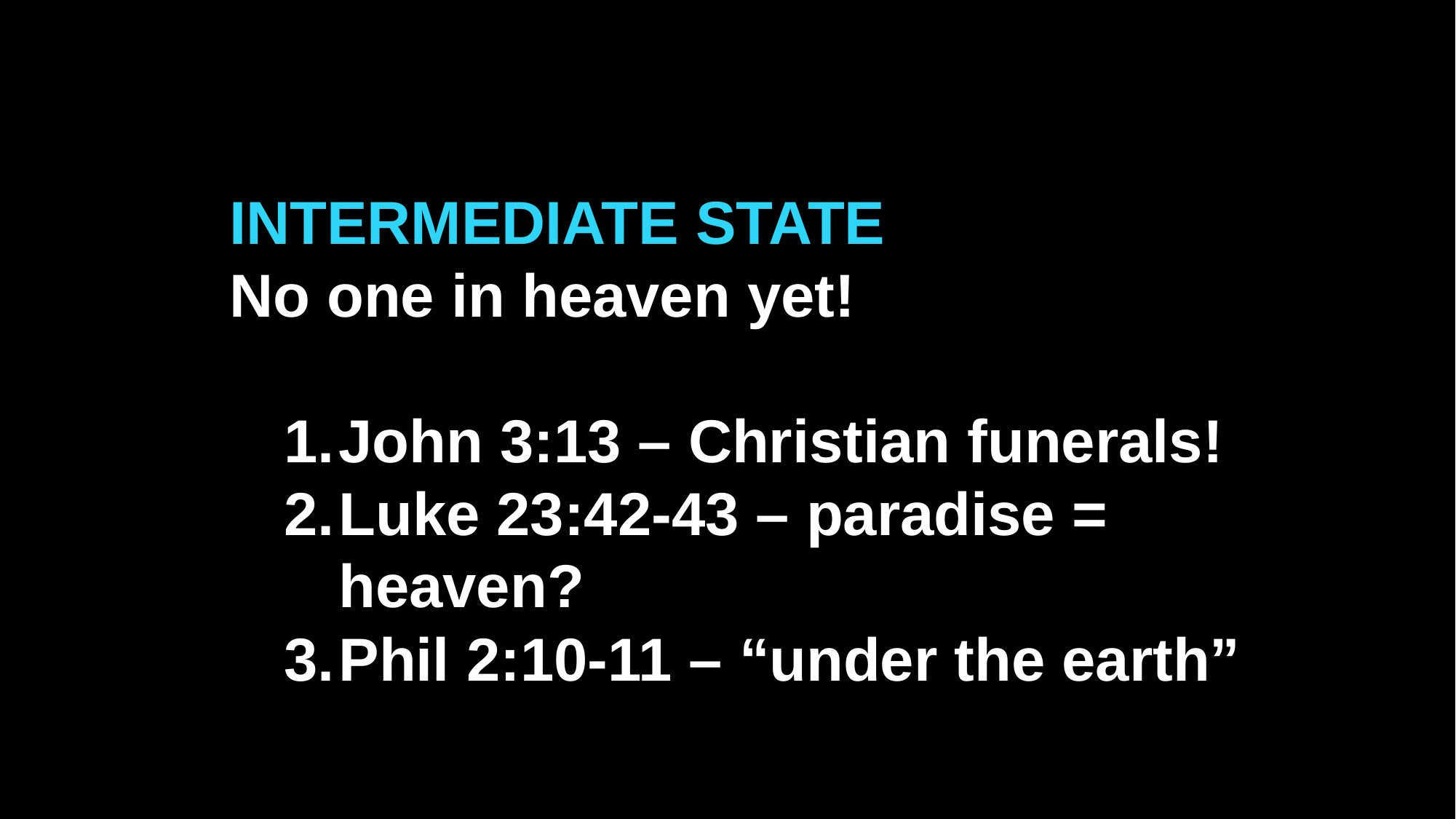

INTERMEDIATE STATE
No one in heaven yet!

John 3:13 – Christian funerals!
Luke 23:42-43 – paradise = heaven?
Phil 2:10-11 – “under the earth”